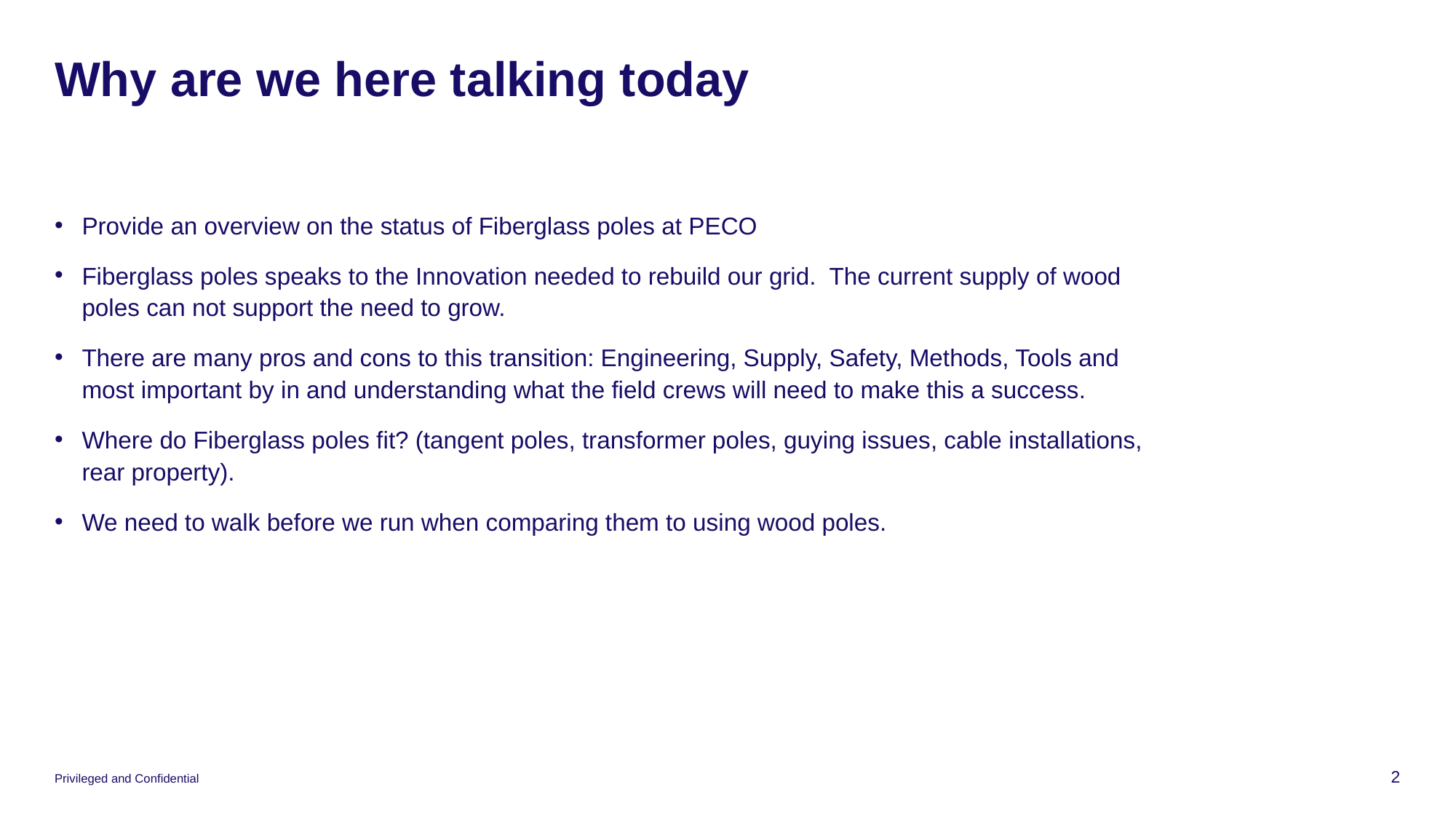

# Why are we here talking today
Provide an overview on the status of Fiberglass poles at PECO
Fiberglass poles speaks to the Innovation needed to rebuild our grid.  The current supply of wood poles can not support the need to grow.
There are many pros and cons to this transition: Engineering, Supply, Safety, Methods, Tools and most important by in and understanding what the field crews will need to make this a success.
Where do Fiberglass poles fit? (tangent poles, transformer poles, guying issues, cable installations,  rear property).
We need to walk before we run when comparing them to using wood poles.